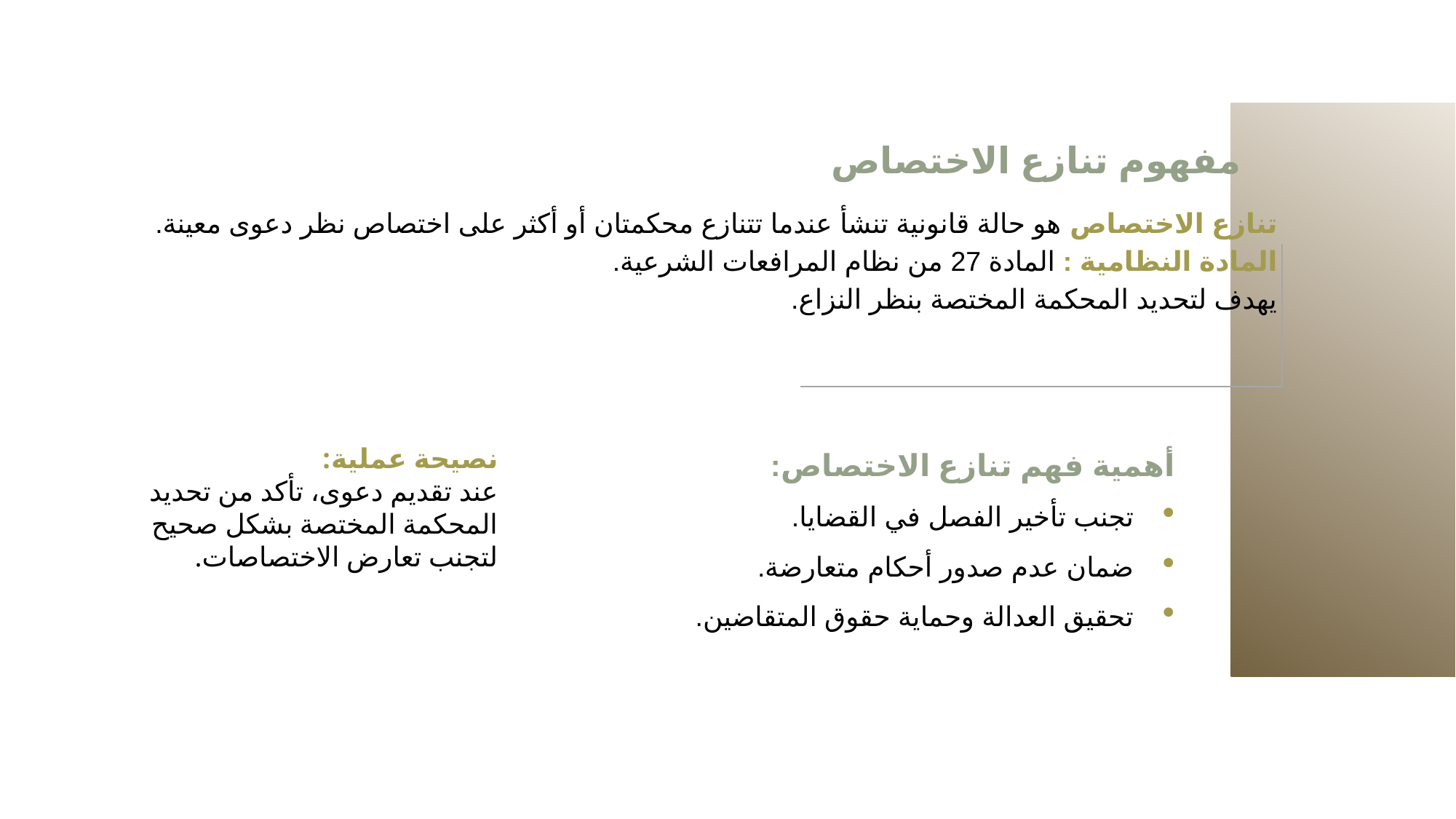

مفهوم تنازع الاختصاص
تنازع الاختصاص هو حالة قانونية تنشأ عندما تتنازع محكمتان أو أكثر على اختصاص نظر دعوى معينة.
المادة النظامية : المادة 27 من نظام المرافعات الشرعية.
يهدف لتحديد المحكمة المختصة بنظر النزاع.
نصيحة عملية:
عند تقديم دعوى، تأكد من تحديد المحكمة المختصة بشكل صحيح لتجنب تعارض الاختصاصات.
أهمية فهم تنازع الاختصاص:
تجنب تأخير الفصل في القضايا.
ضمان عدم صدور أحكام متعارضة.
تحقيق العدالة وحماية حقوق المتقاضين.